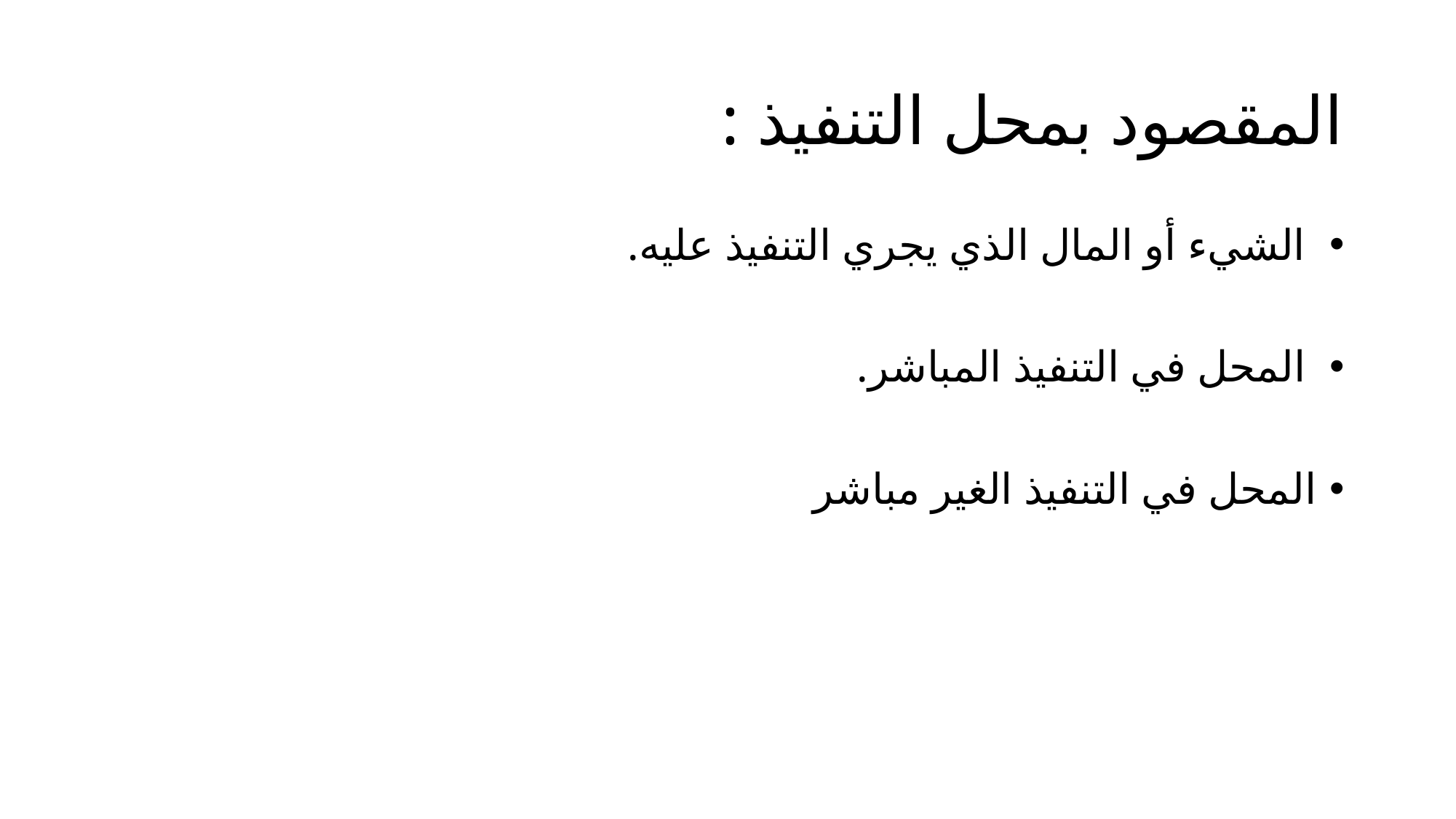

# المقصود بمحل التنفيذ :
 الشيء أو المال الذي يجري التنفيذ عليه.

 المحل في التنفيذ المباشر.

المحل في التنفيذ الغير مباشر